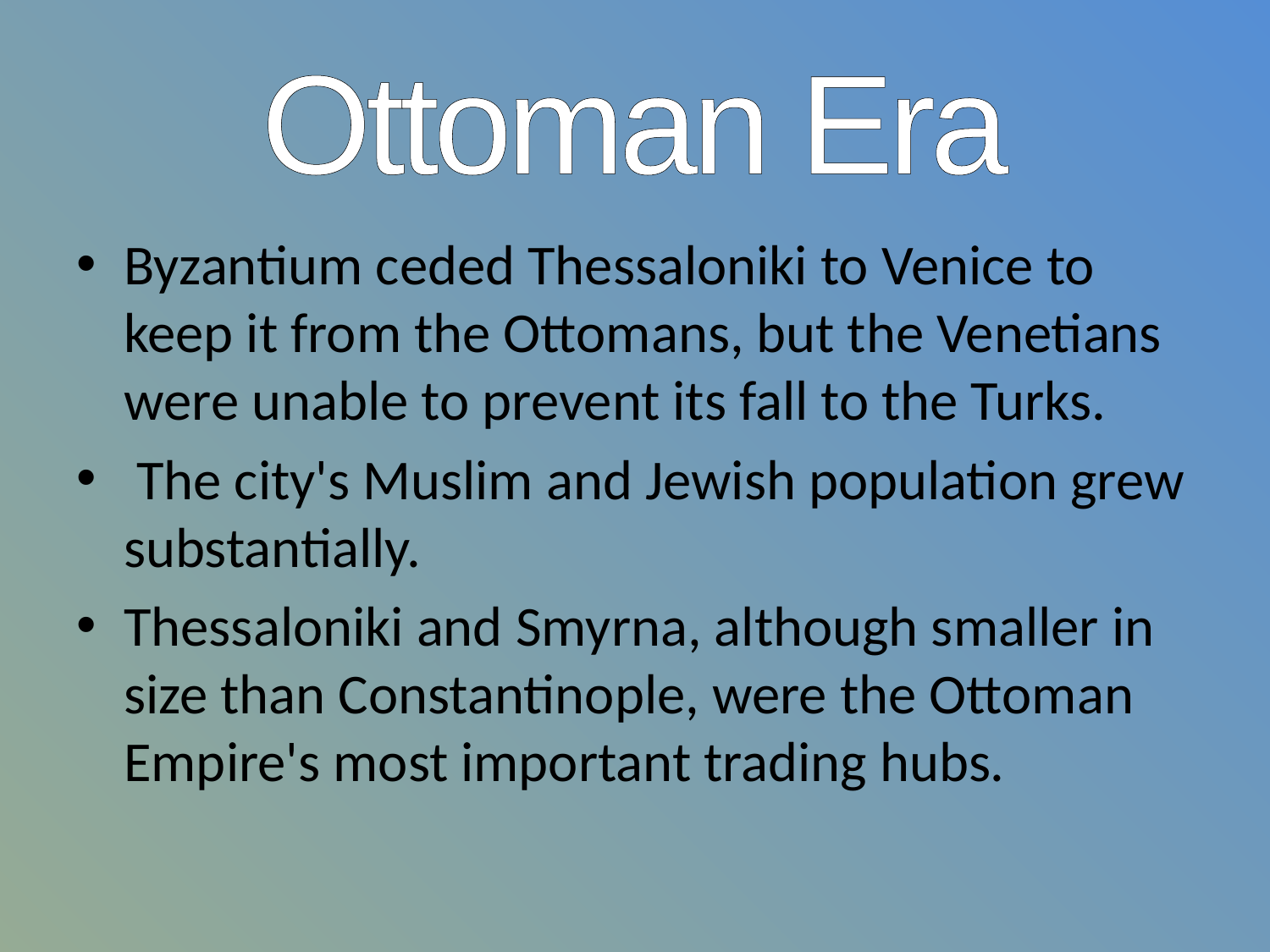

# Ottoman Era
Byzantium ceded Thessaloniki to Venice to keep it from the Ottomans, but the Venetians were unable to prevent its fall to the Turks.
 The city's Muslim and Jewish population grew substantially.
Thessaloniki and Smyrna, although smaller in size than Constantinople, were the Ottoman Empire's most important trading hubs.